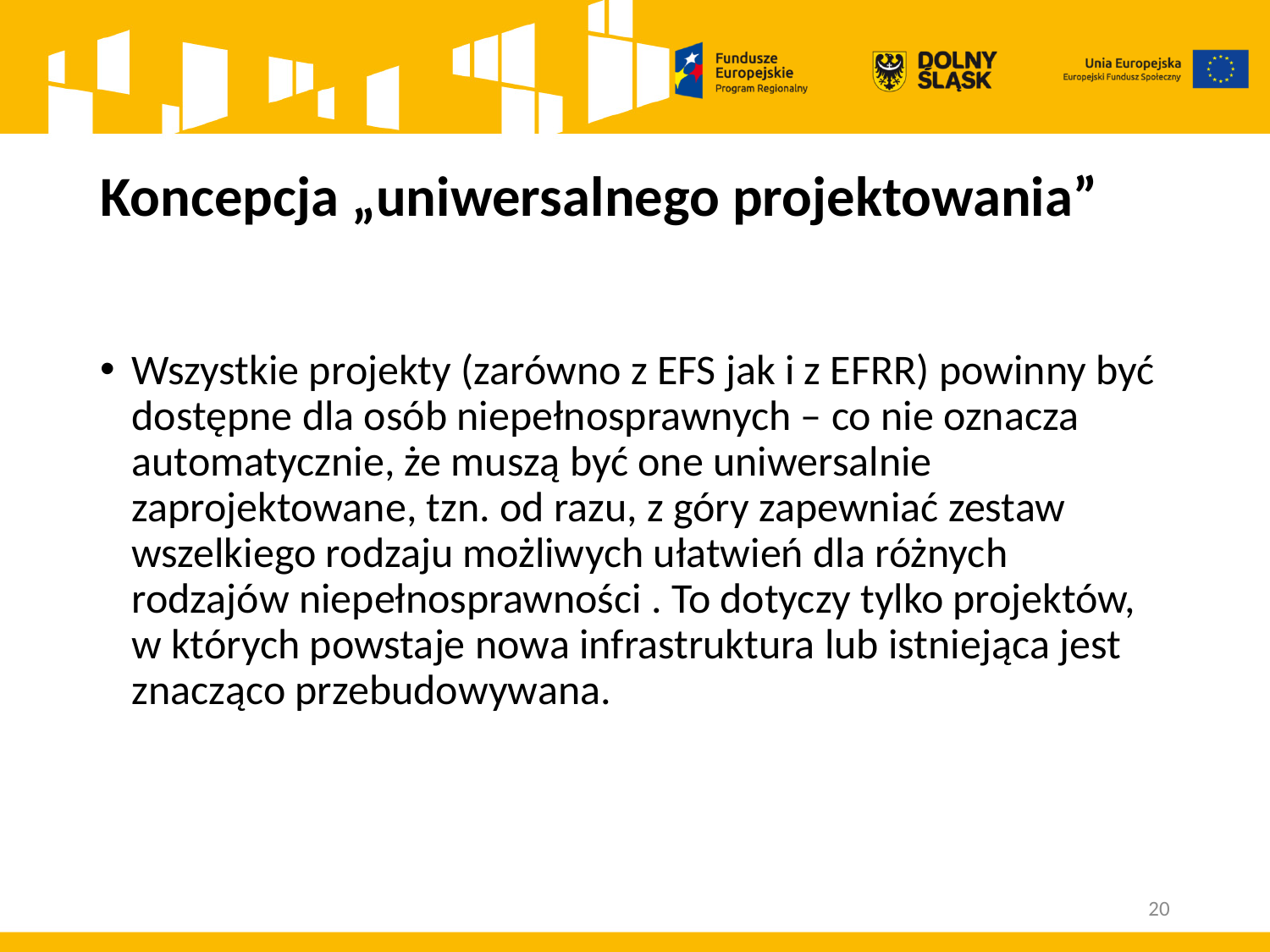

# Koncepcja „uniwersalnego projektowania”
Wszystkie projekty (zarówno z EFS jak i z EFRR) powinny być dostępne dla osób niepełnosprawnych – co nie oznacza automatycznie, że muszą być one uniwersalnie zaprojektowane, tzn. od razu, z góry zapewniać zestaw wszelkiego rodzaju możliwych ułatwień dla różnych rodzajów niepełnosprawności . To dotyczy tylko projektów, w których powstaje nowa infrastruktura lub istniejąca jest znacząco przebudowywana.

20